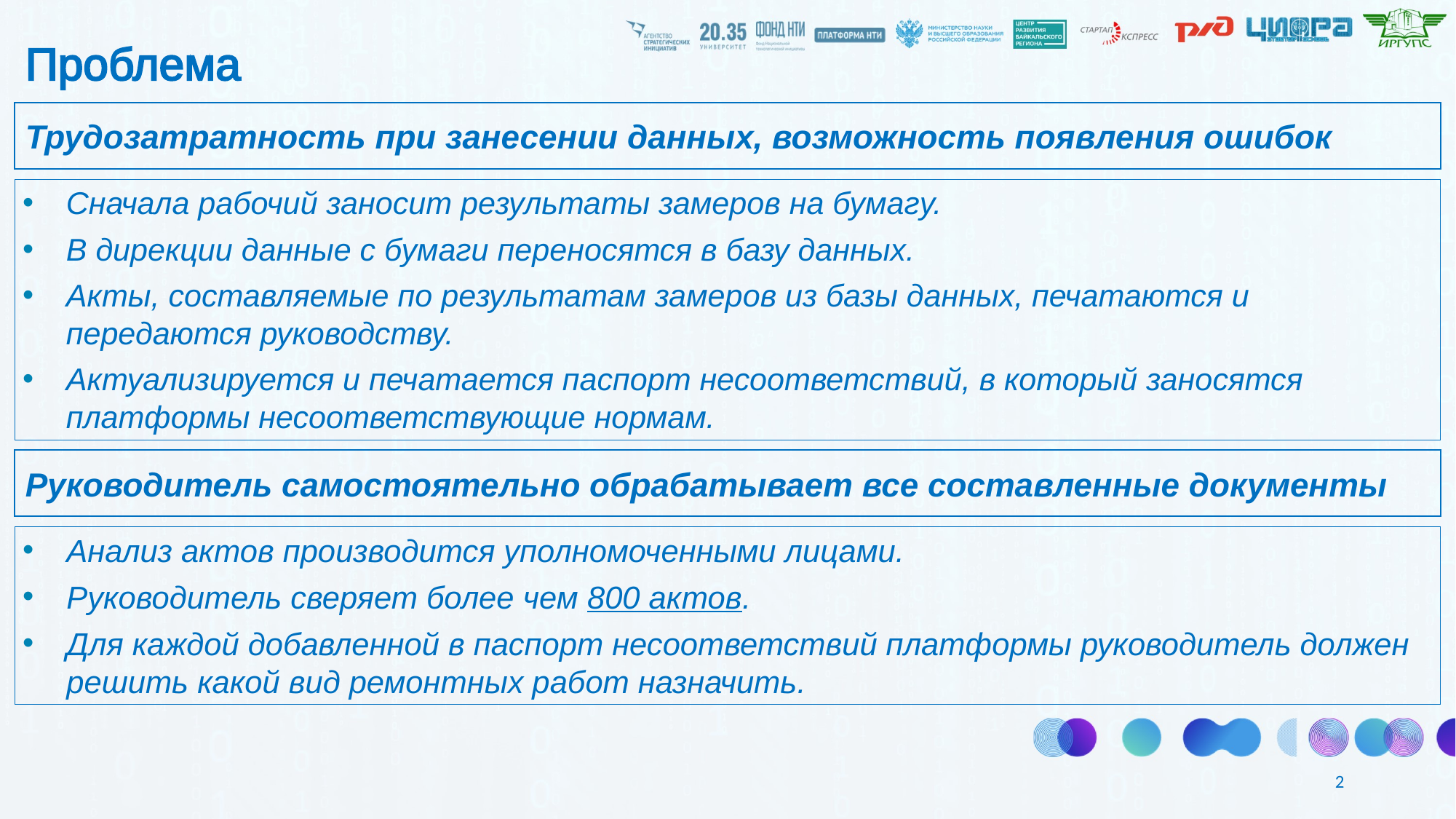

Проблема
Трудозатратность при занесении данных, возможность появления ошибок
Сначала рабочий заносит результаты замеров на бумагу.
В дирекции данные с бумаги переносятся в базу данных.
Акты, составляемые по результатам замеров из базы данных, печатаются и передаются руководству.
Актуализируется и печатается паспорт несоответствий, в который заносятся платформы несоответствующие нормам.
Руководитель самостоятельно обрабатывает все составленные документы
Анализ актов производится уполномоченными лицами.
Руководитель сверяет более чем 800 актов.
Для каждой добавленной в паспорт несоответствий платформы руководитель должен решить какой вид ремонтных работ назначить.
2